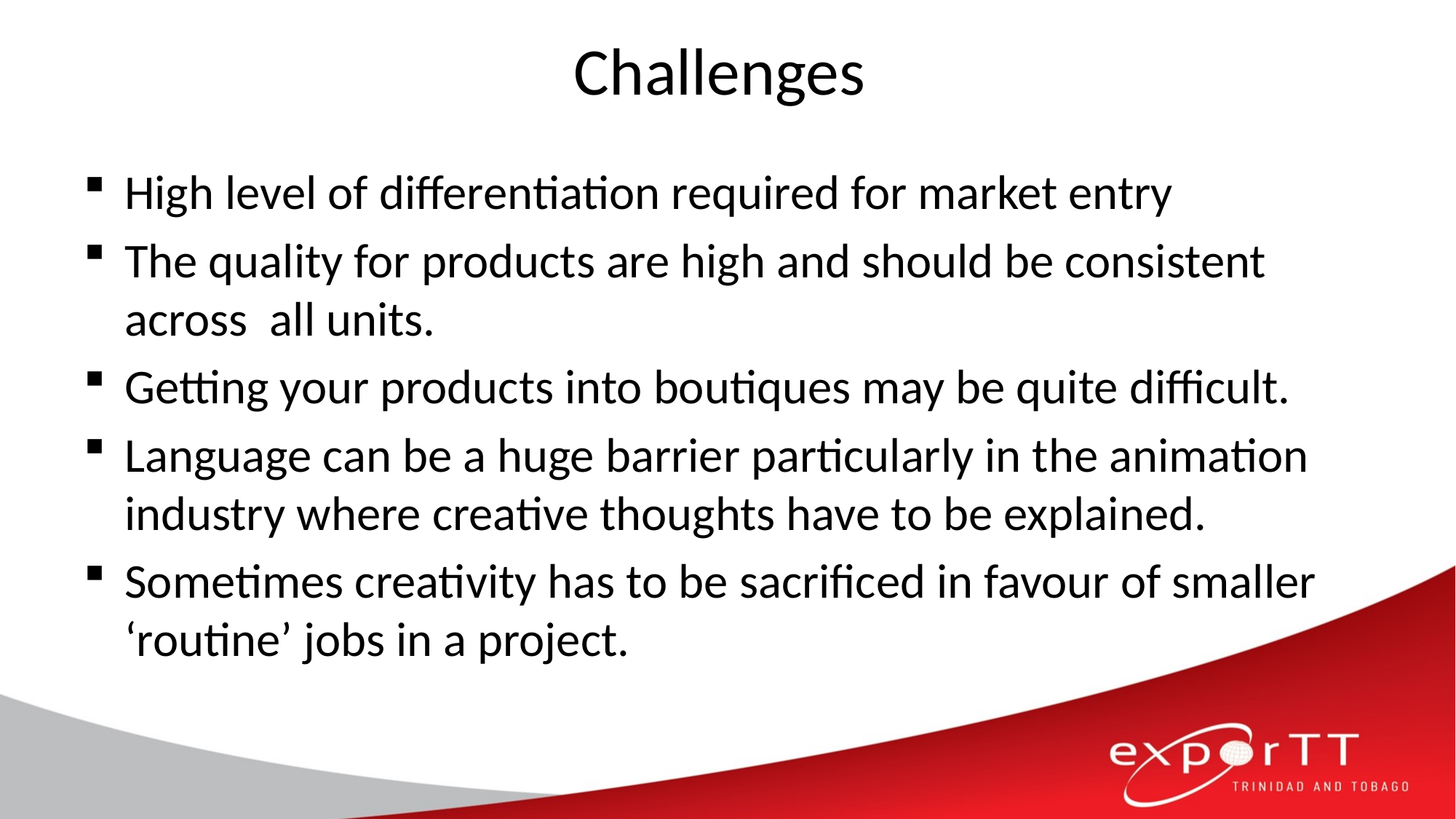

# Challenges
High level of differentiation required for market entry
The quality for products are high and should be consistent across  all units.
Getting your products into boutiques may be quite difficult.
Language can be a huge barrier particularly in the animation industry where creative thoughts have to be explained.
Sometimes creativity has to be sacrificed in favour of smaller ‘routine’ jobs in a project.